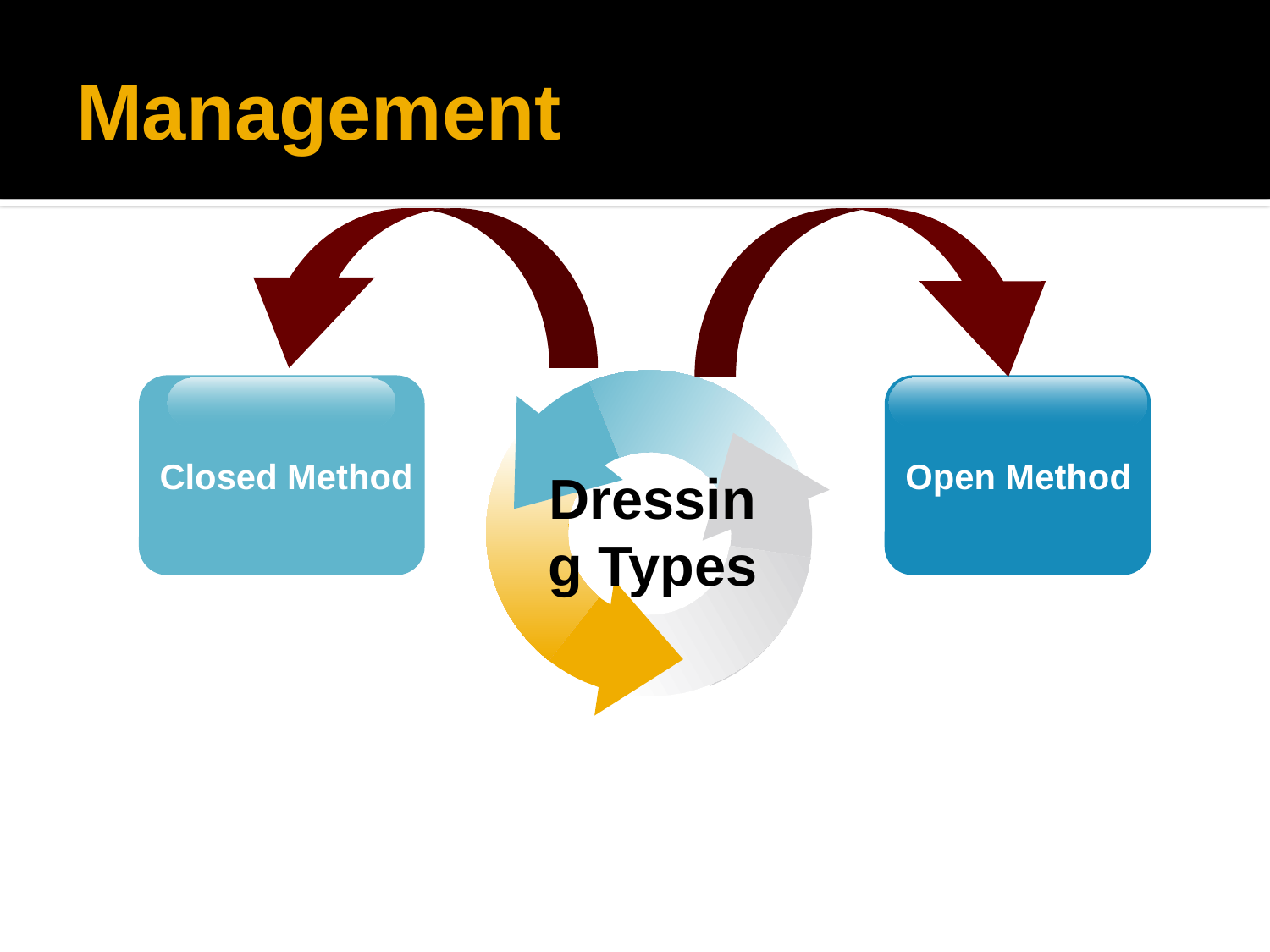

# Management

Closed Method

Open Method

Dressing Types